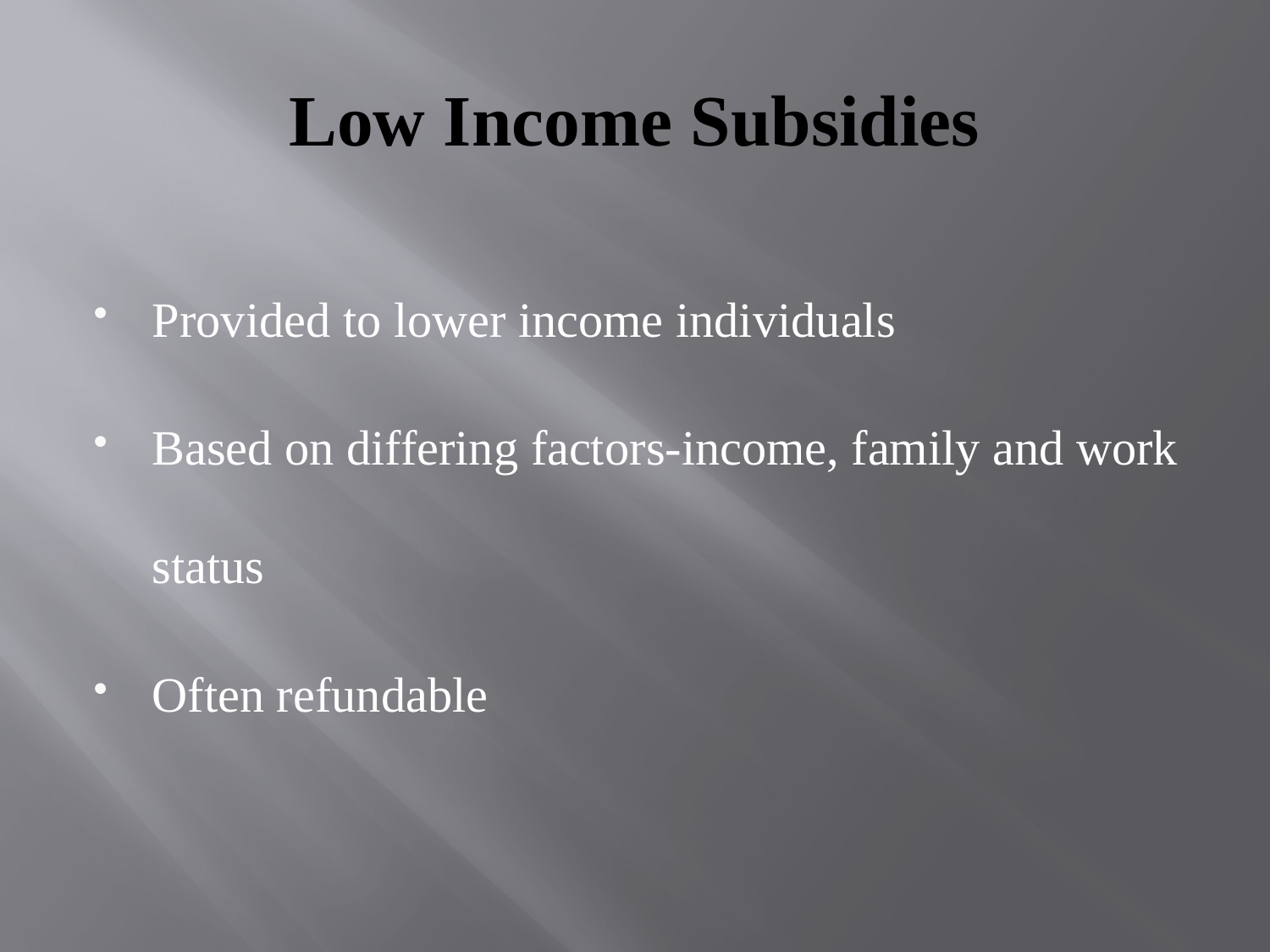

# Low Income Subsidies
Provided to lower income individuals
Based on differing factors-income, family and work status
Often refundable